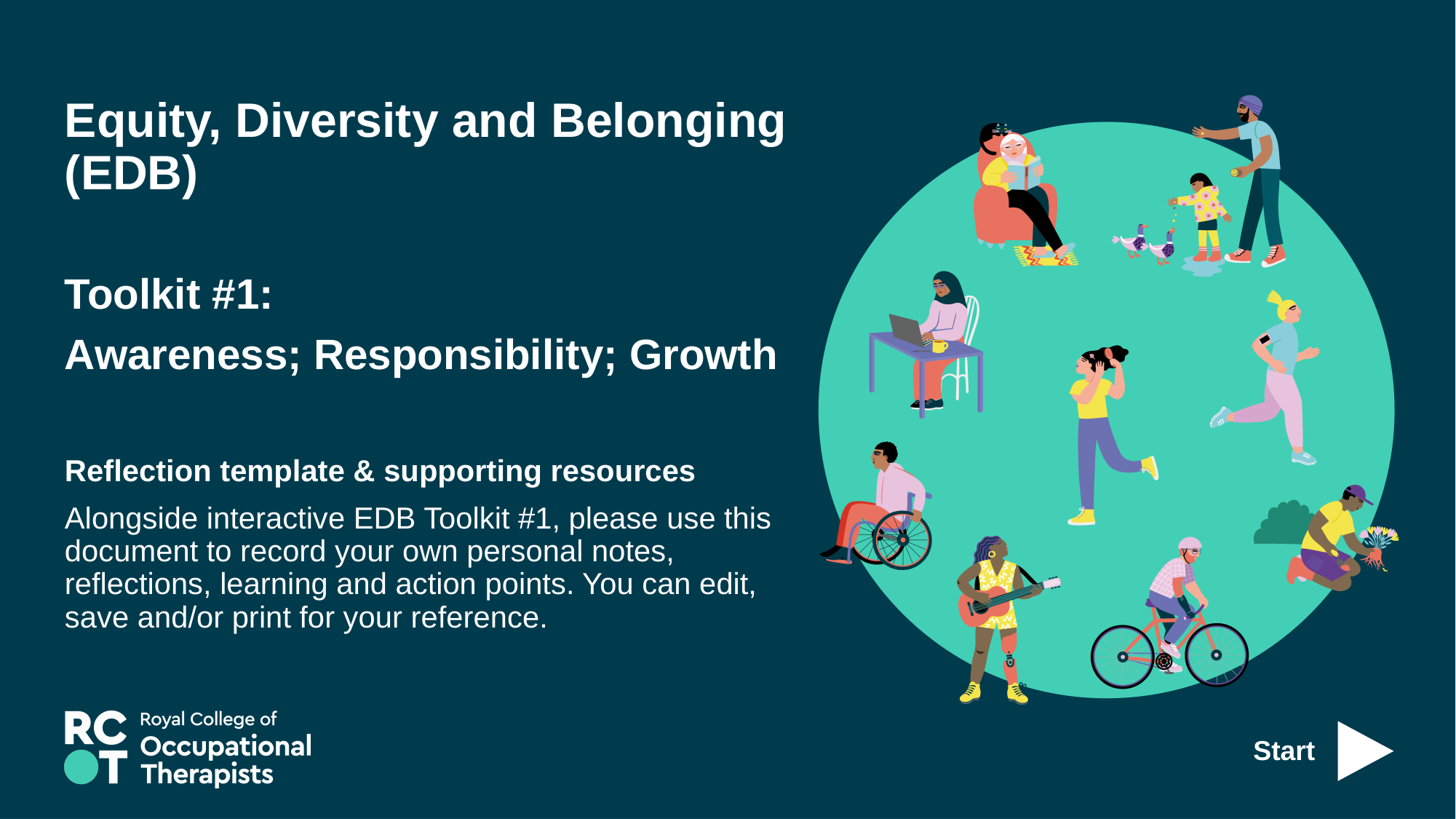

# Equity, Diversity and Belonging (EDB)
Toolkit #1:
Awareness; Responsibility; Growth

Reflection template & supporting resources
Alongside interactive EDB Toolkit #1, please use this document to record your own personal notes, reflections, learning and action points. You can edit, save and/or print for your reference.

Start